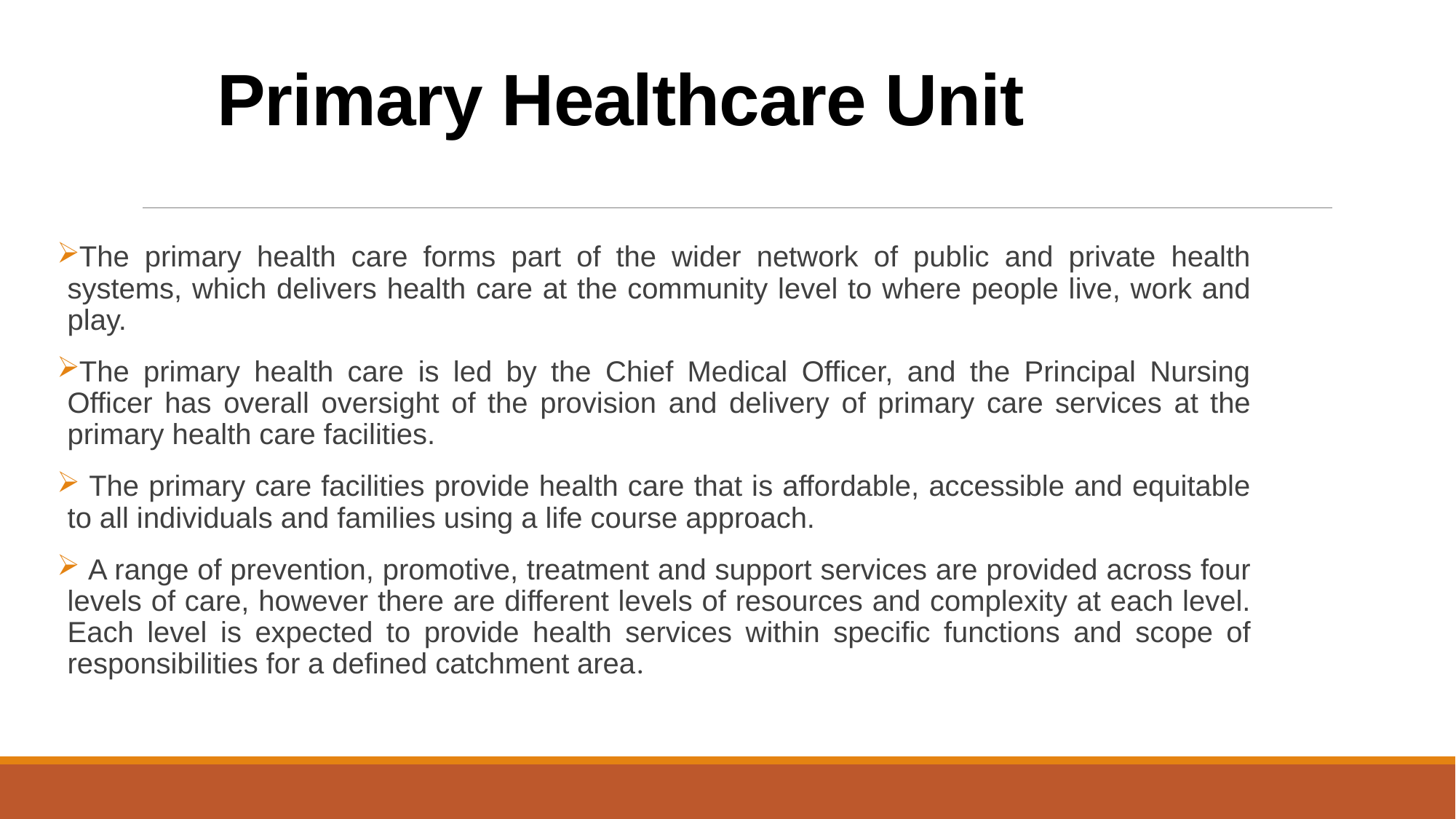

# Primary Healthcare Unit
The primary health care forms part of the wider network of public and private health systems, which delivers health care at the community level to where people live, work and play.
The primary health care is led by the Chief Medical Officer, and the Principal Nursing Officer has overall oversight of the provision and delivery of primary care services at the primary health care facilities.
 The primary care facilities provide health care that is affordable, accessible and equitable to all individuals and families using a life course approach.
 A range of prevention, promotive, treatment and support services are provided across four levels of care, however there are different levels of resources and complexity at each level. Each level is expected to provide health services within specific functions and scope of responsibilities for a defined catchment area.